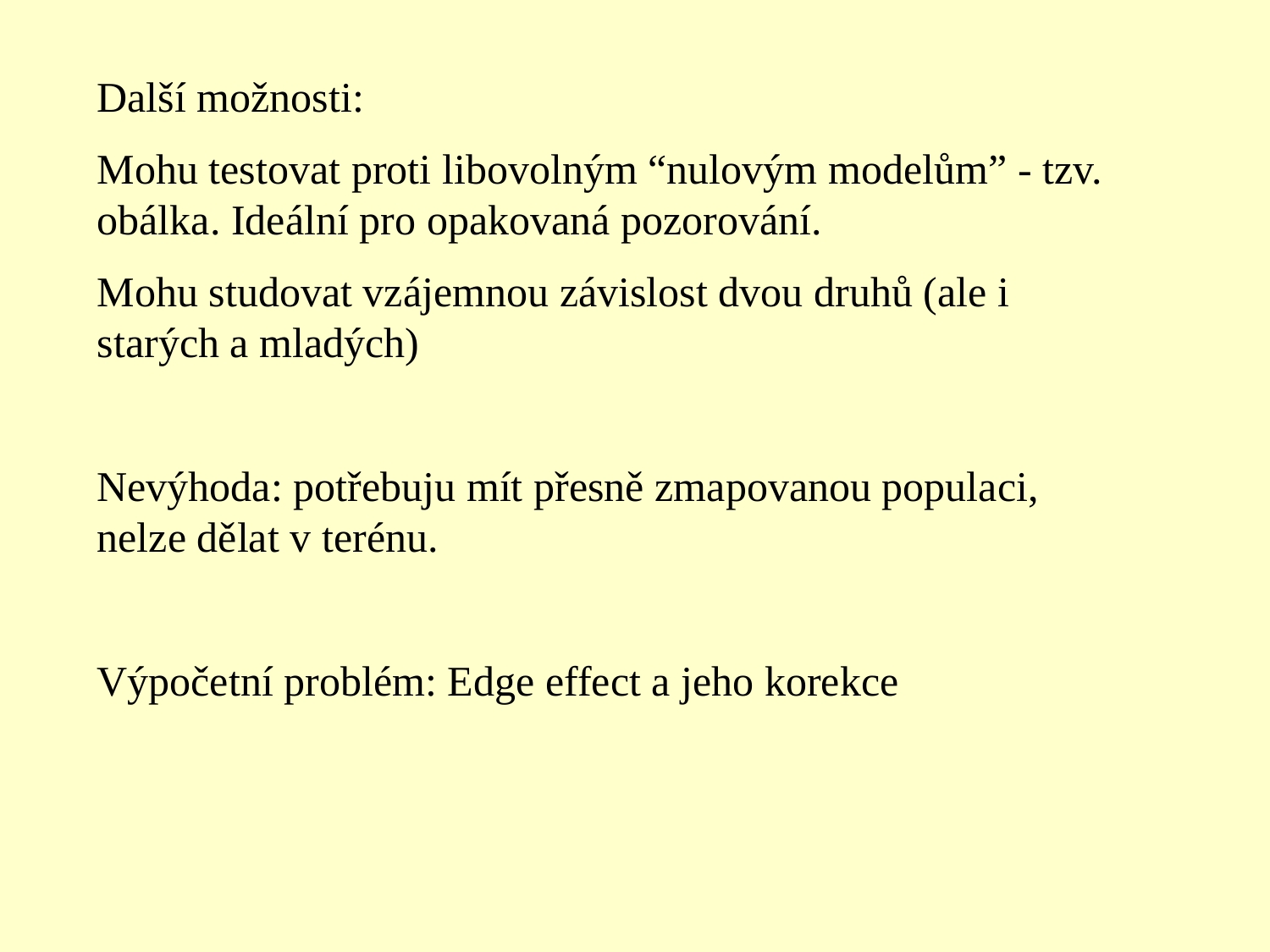

Další možnosti:
Mohu testovat proti libovolným “nulovým modelům” - tzv. obálka. Ideální pro opakovaná pozorování.
Mohu studovat vzájemnou závislost dvou druhů (ale i starých a mladých)

Nevýhoda: potřebuju mít přesně zmapovanou populaci, nelze dělat v terénu.

Výpočetní problém: Edge effect a jeho korekce